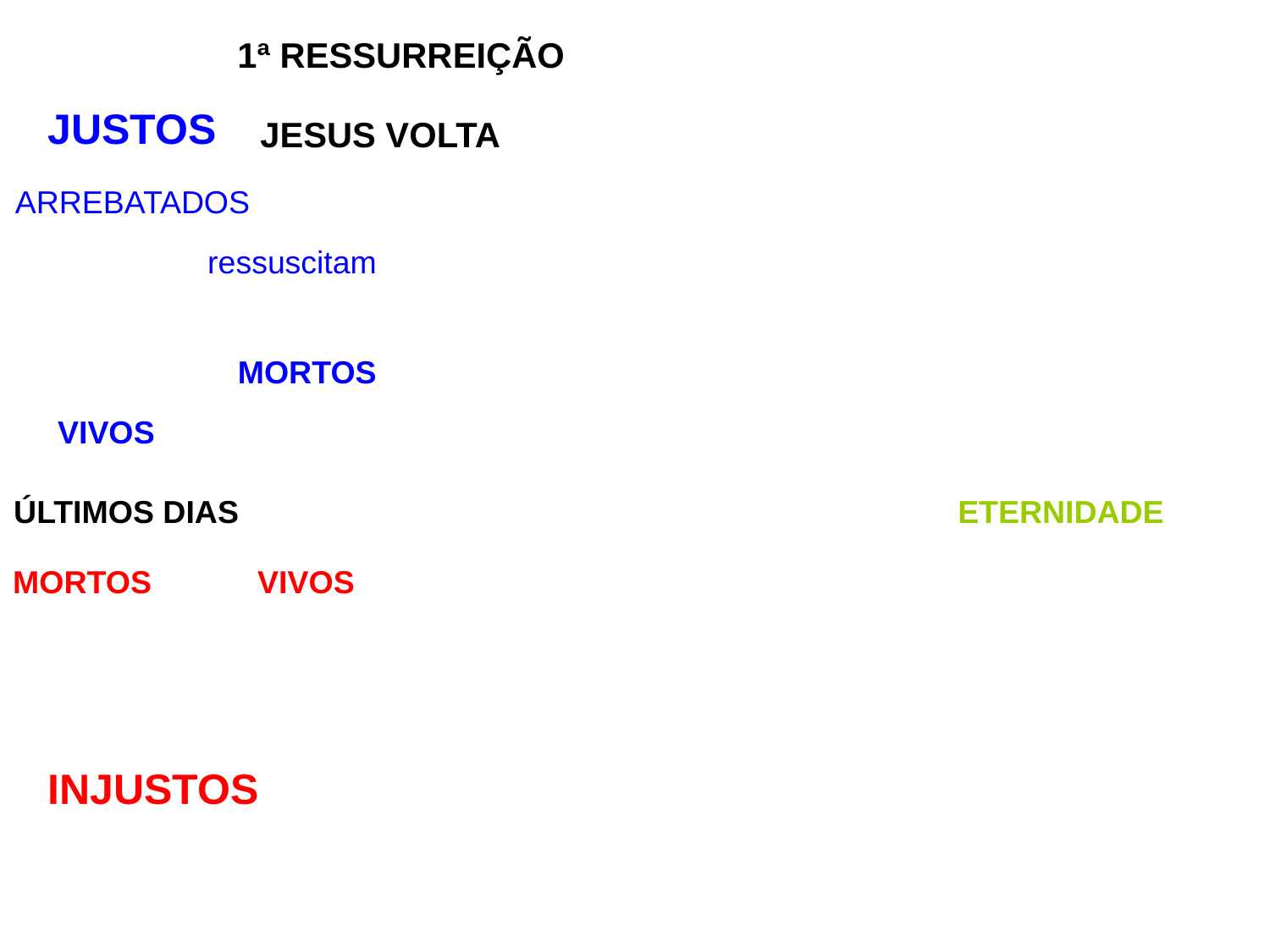

1ª RESSURREIÇÃO
JUSTOS
JESUS VOLTA
ARREBATADOS
ressuscitam
MORTOS
VIVOS
ÚLTIMOS DIAS
ETERNIDADE
MORTOS
VIVOS
INJUSTOS